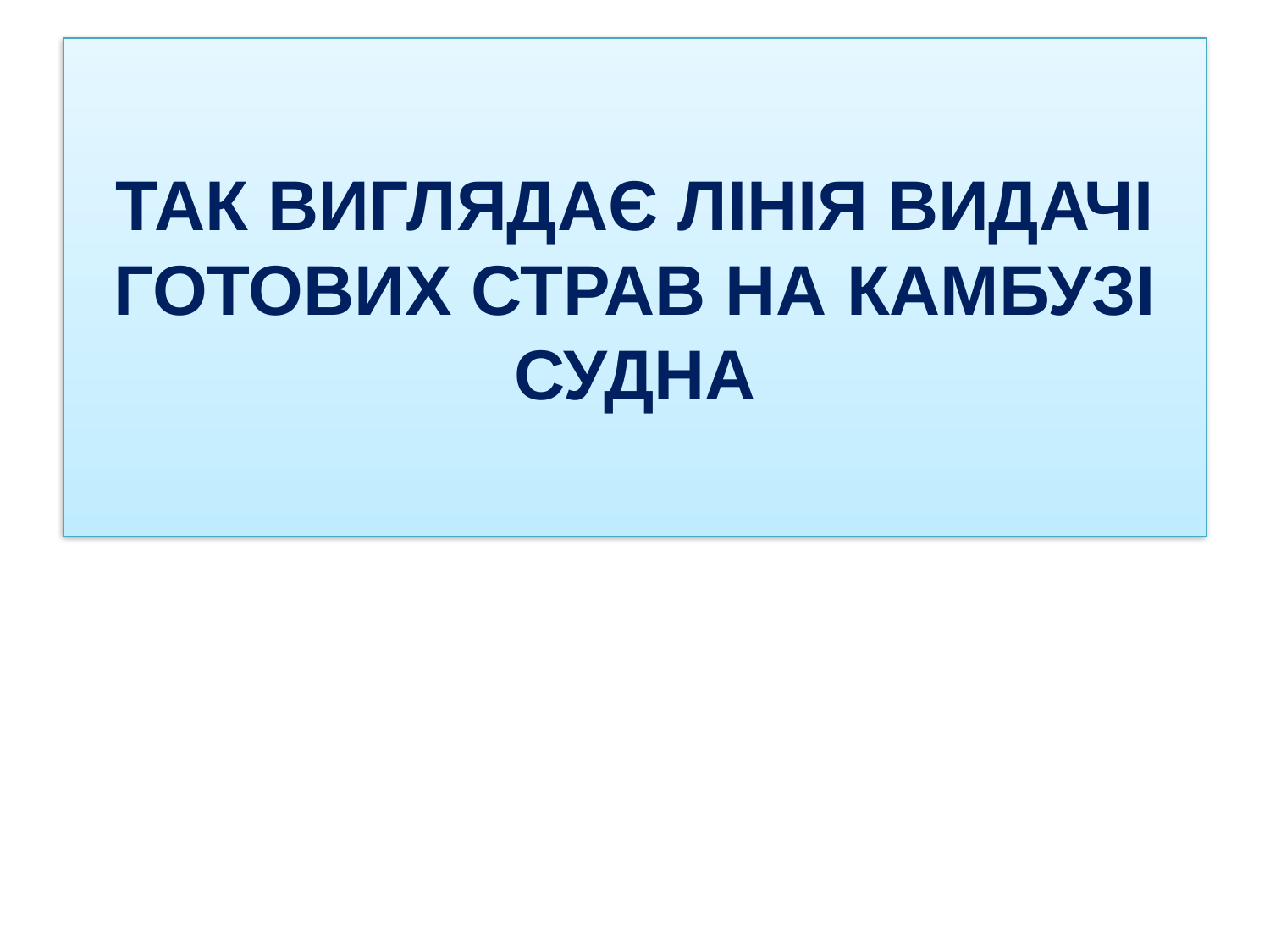

# ТАК ВИГЛЯДАЄ ЛІНІЯ ВИДАЧІ ГОТОВИХ СТРАВ НА КАМБУЗІ СУДНА